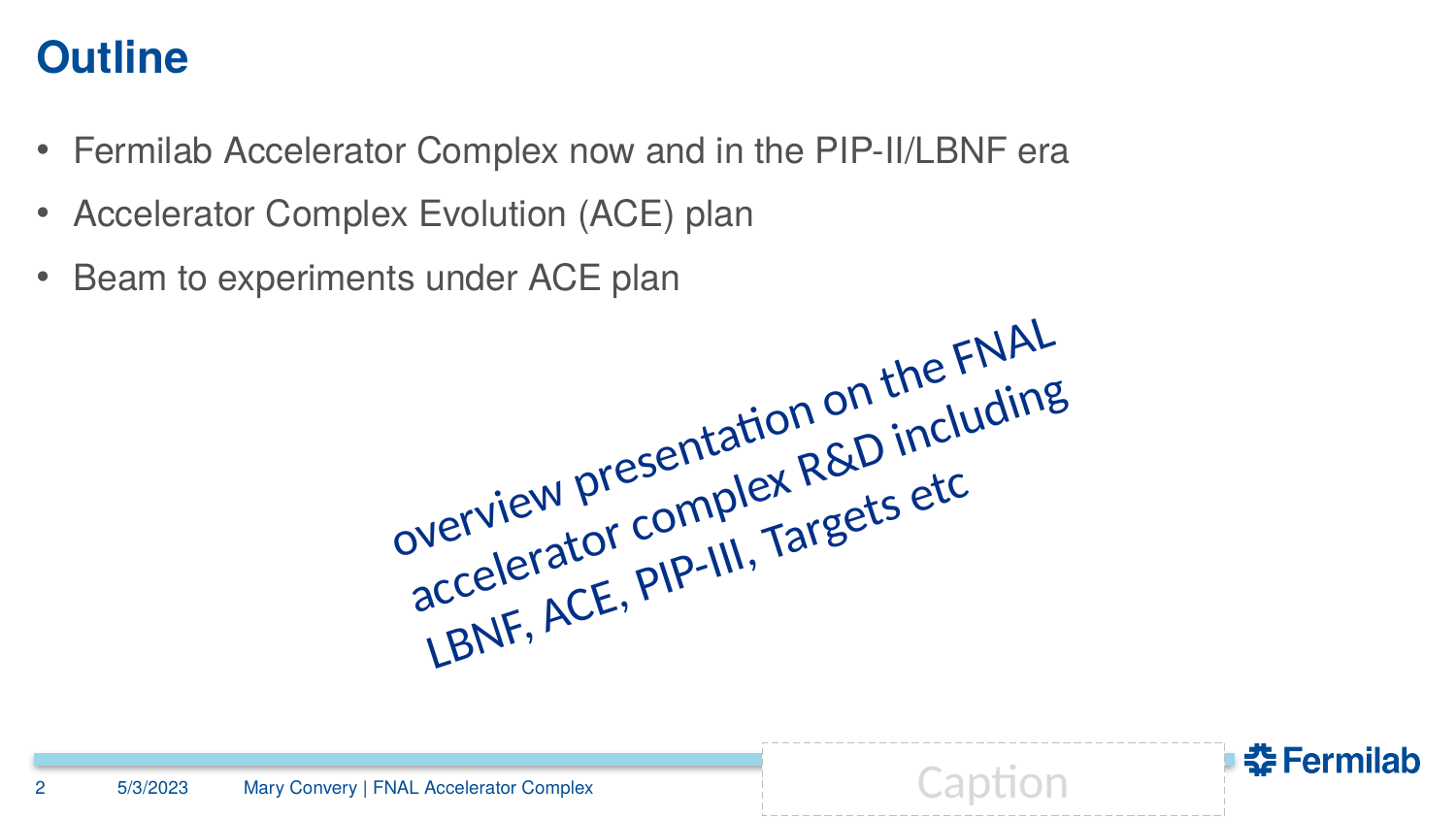

# Outline
Fermilab Accelerator Complex now and in the PIP-II/LBNF era
Accelerator Complex Evolution (ACE) plan
Beam to experiments under ACE plan
overview presentation on the FNAL accelerator complex R&D including LBNF, ACE, PIP-III, Targets etc
Caption
2
5/3/2023
Mary Convery | FNAL Accelerator Complex